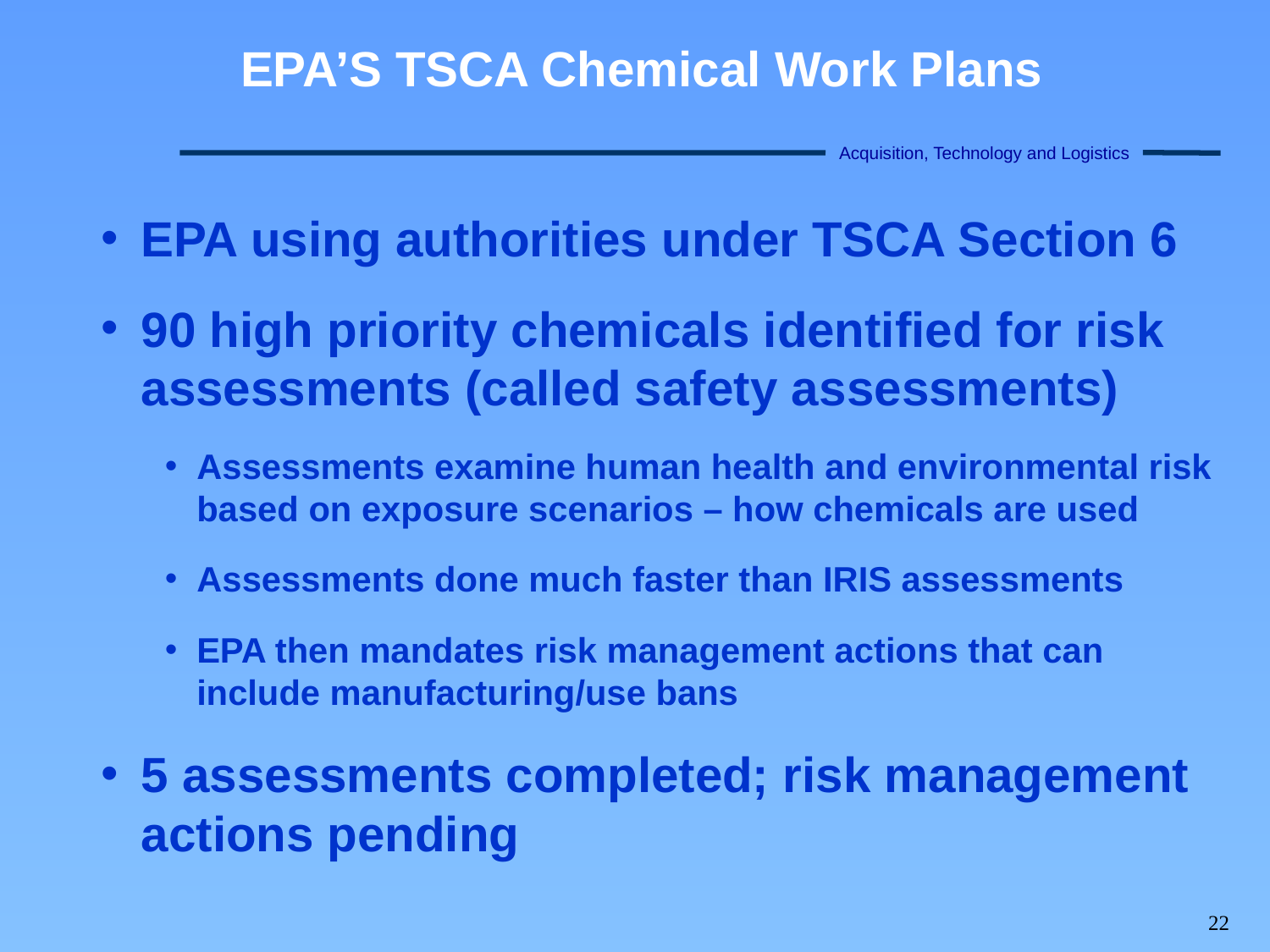

# EPA’S TSCA Chemical Work Plans
EPA using authorities under TSCA Section 6
90 high priority chemicals identified for risk assessments (called safety assessments)
Assessments examine human health and environmental risk based on exposure scenarios – how chemicals are used
Assessments done much faster than IRIS assessments
EPA then mandates risk management actions that can include manufacturing/use bans
5 assessments completed; risk management actions pending